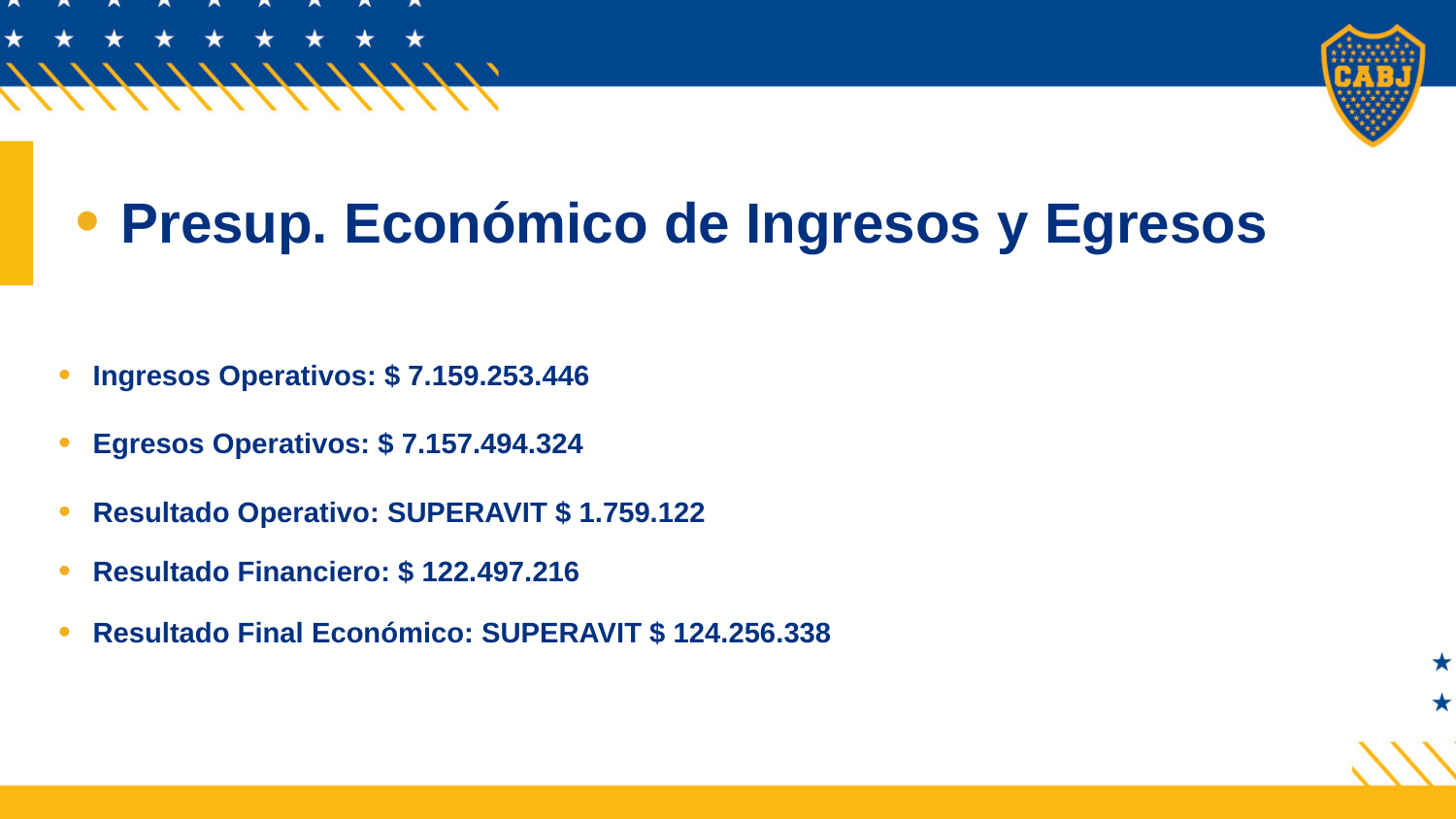

Presup. Económico de Ingresos y Egresos
Ingresos Operativos: $ 7.159.253.446
Egresos Operativos: $ 7.157.494.324
Resultado Operativo: SUPERAVIT $ 1.759.122
Resultado Financiero: $ 122.497.216
Resultado Final Económico: SUPERAVIT $ 124.256.338